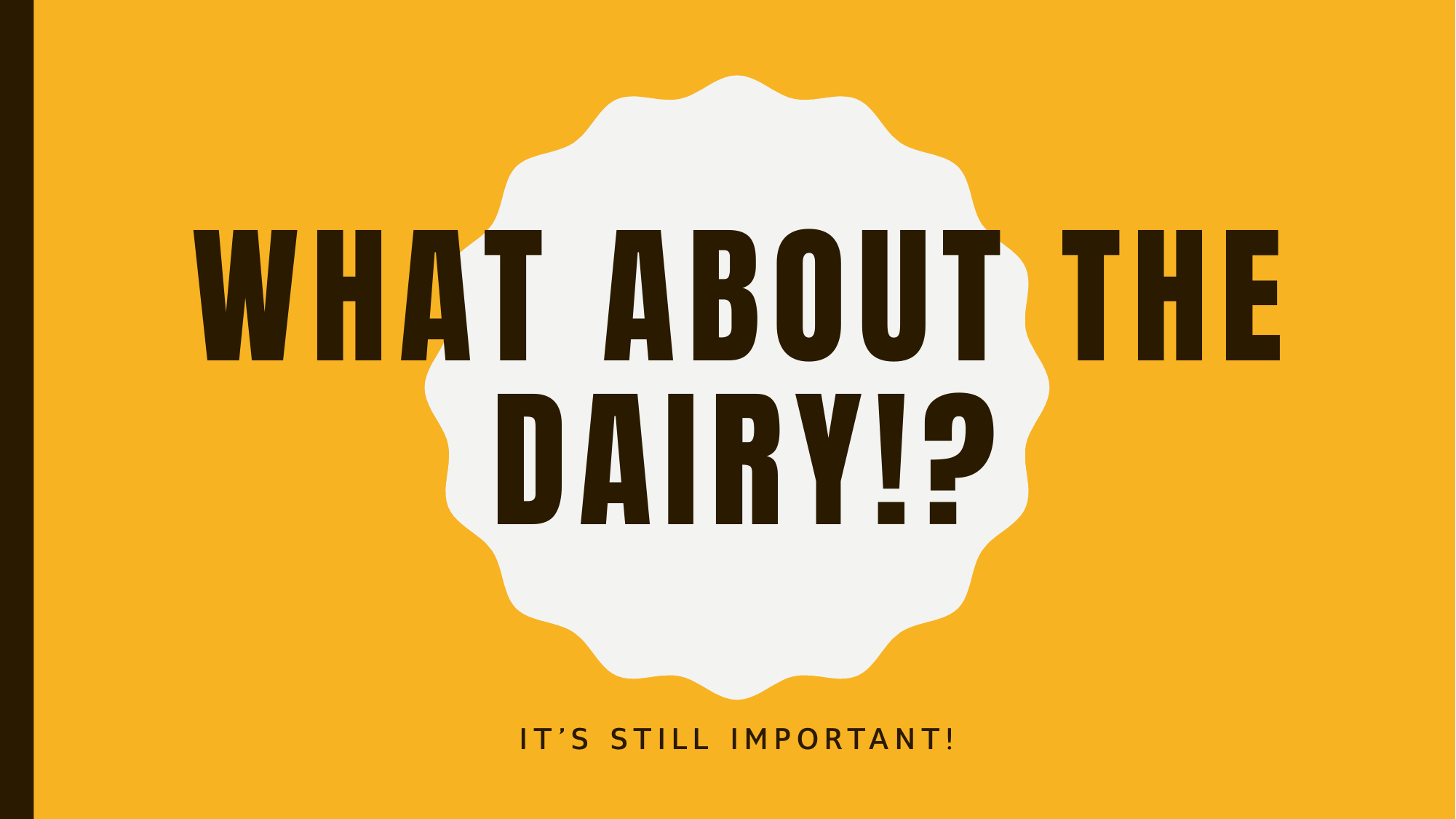

# What ABOUT THE DAIry!?
It’s STILL IMPORTANT!